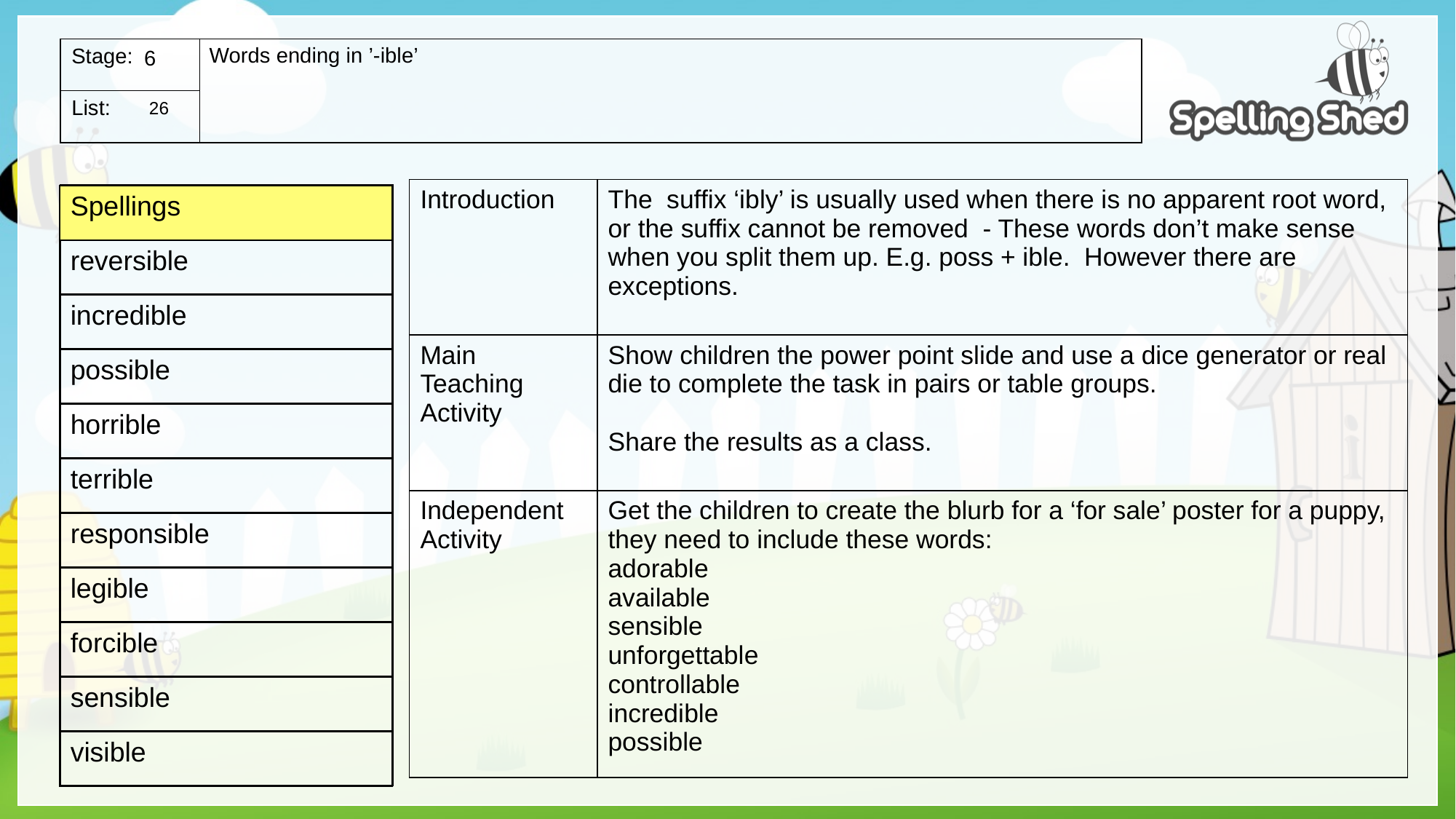

Words ending in ’-ible’

6
 26
| Introduction | The suffix ‘ibly’ is usually used when there is no apparent root word, or the suffix cannot be removed - These words don’t make sense when you split them up. E.g. poss + ible. However there are exceptions. |
| --- | --- |
| Main Teaching Activity | Show children the power point slide and use a dice generator or real die to complete the task in pairs or table groups. Share the results as a class. |
| Independent Activity | Get the children to create the blurb for a ‘for sale’ poster for a puppy, they need to include these words: adorable available sensible unforgettable controllable incredible possible |
| Spellings |
| --- |
| reversible |
| incredible |
| possible |
| horrible |
| terrible |
| responsible |
| legible |
| forcible |
| sensible |
| visible |